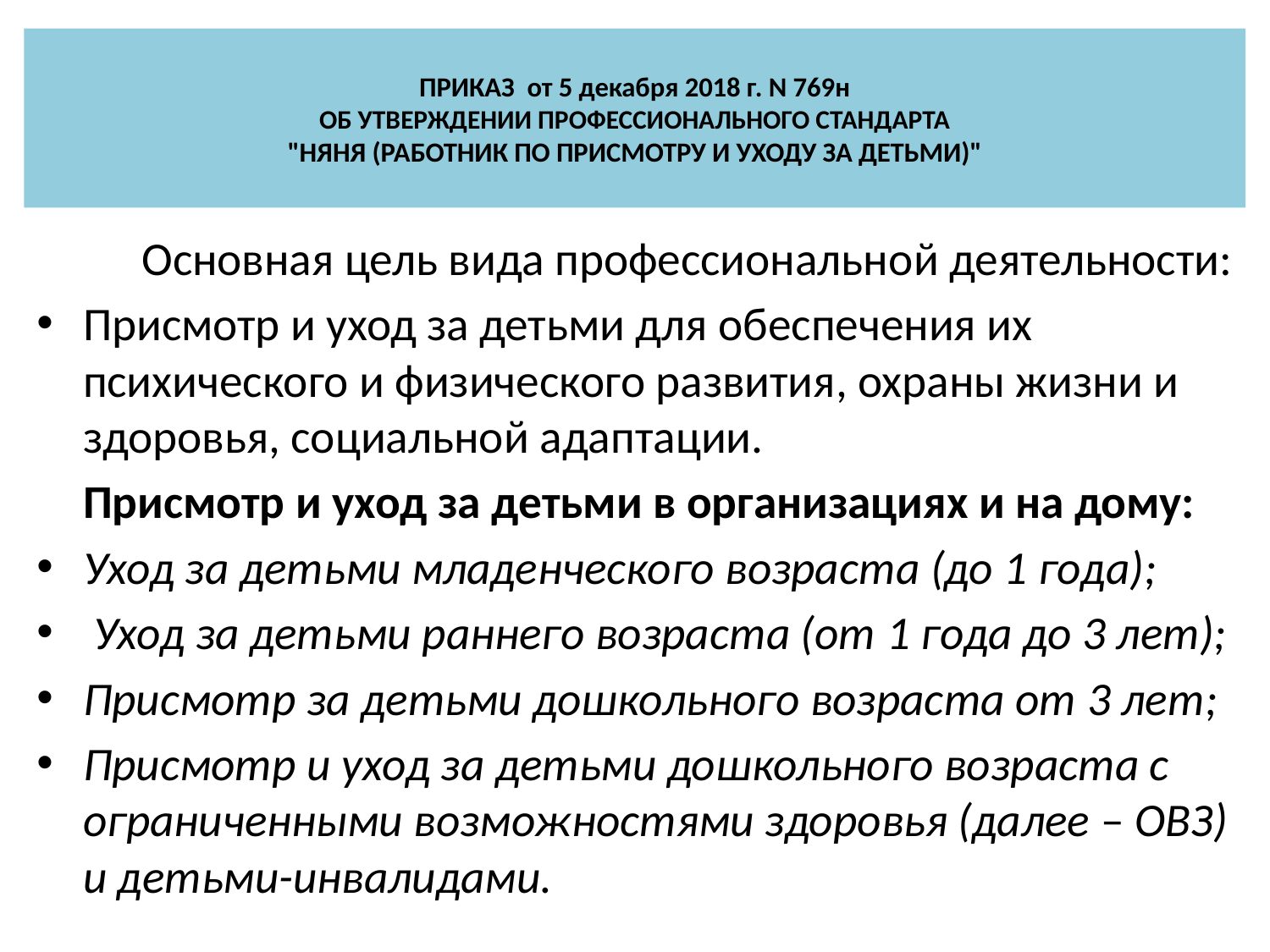

# ПРИКАЗ  от 5 декабря 2018 г. N 769н ОБ УТВЕРЖДЕНИИ ПРОФЕССИОНАЛЬНОГО СТАНДАРТА "НЯНЯ (РАБОТНИК ПО ПРИСМОТРУ И УХОДУ ЗА ДЕТЬМИ)"
	Основная цель вида профессиональной деятельности:
Присмотр и уход за детьми для обеспечения их психического и физического развития, охраны жизни и здоровья, социальной адаптации.
	Присмотр и уход за детьми в организациях и на дому:
Уход за детьми младенческого возраста (до 1 года);
 Уход за детьми раннего возраста (от 1 года до 3 лет);
Присмотр за детьми дошкольного возраста от 3 лет;
Присмотр и уход за детьми дошкольного возраста с ограниченными возможностями здоровья (далее – ОВЗ) и детьми-инвалидами.